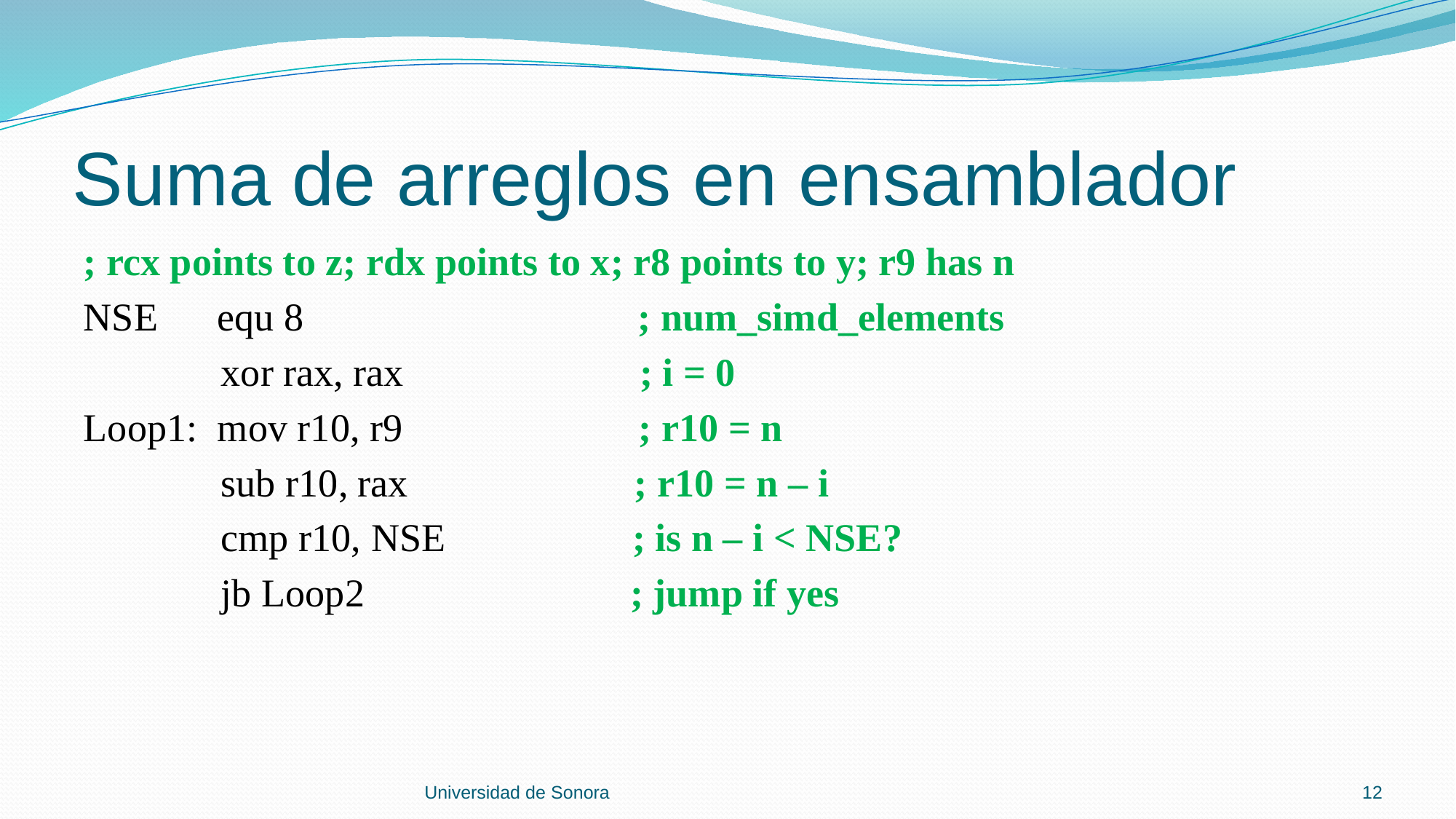

# Suma de arreglos en ensamblador
; rcx points to z; rdx points to x; r8 points to y; r9 has n
NSE      equ 8                                  ; num_simd_elements
              xor rax, rax                        ; i = 0
Loop1:  mov r10, r9                        ; r10 = n
              sub r10, rax                       ; r10 = n – i
              cmp r10, NSE                   ; is n – i < NSE?
              jb Loop2                           ; jump if yes

Universidad de Sonora
12